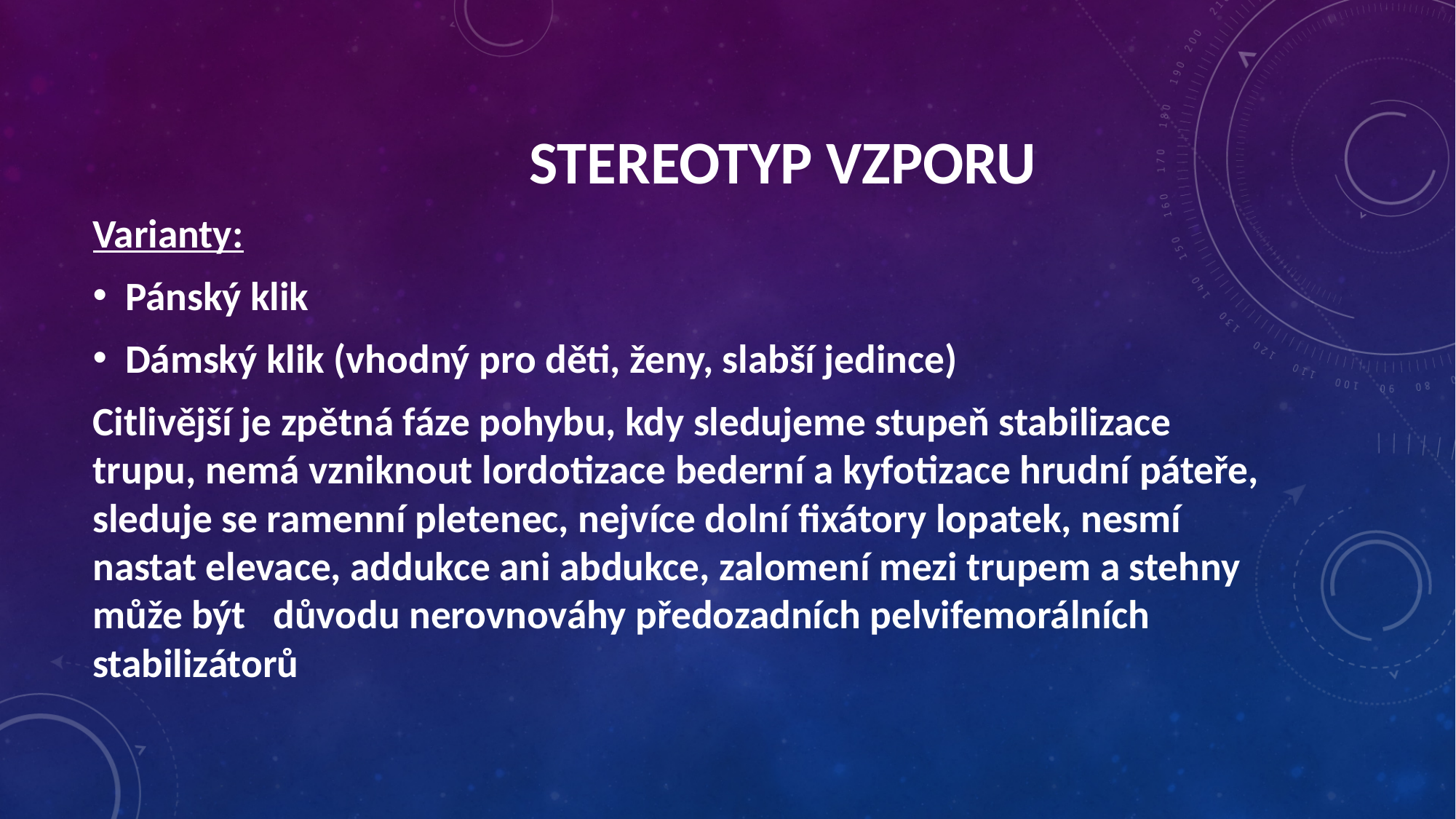

# Stereotyp vzporu
Varianty:
Pánský klik
Dámský klik (vhodný pro děti, ženy, slabší jedince)
Citlivější je zpětná fáze pohybu, kdy sledujeme stupeň stabilizace trupu, nemá vzniknout lordotizace bederní a kyfotizace hrudní páteře, sleduje se ramenní pletenec, nejvíce dolní fixátory lopatek, nesmí nastat elevace, addukce ani abdukce, zalomení mezi trupem a stehny může být   důvodu nerovnováhy předozadních pelvifemorálních stabilizátorů